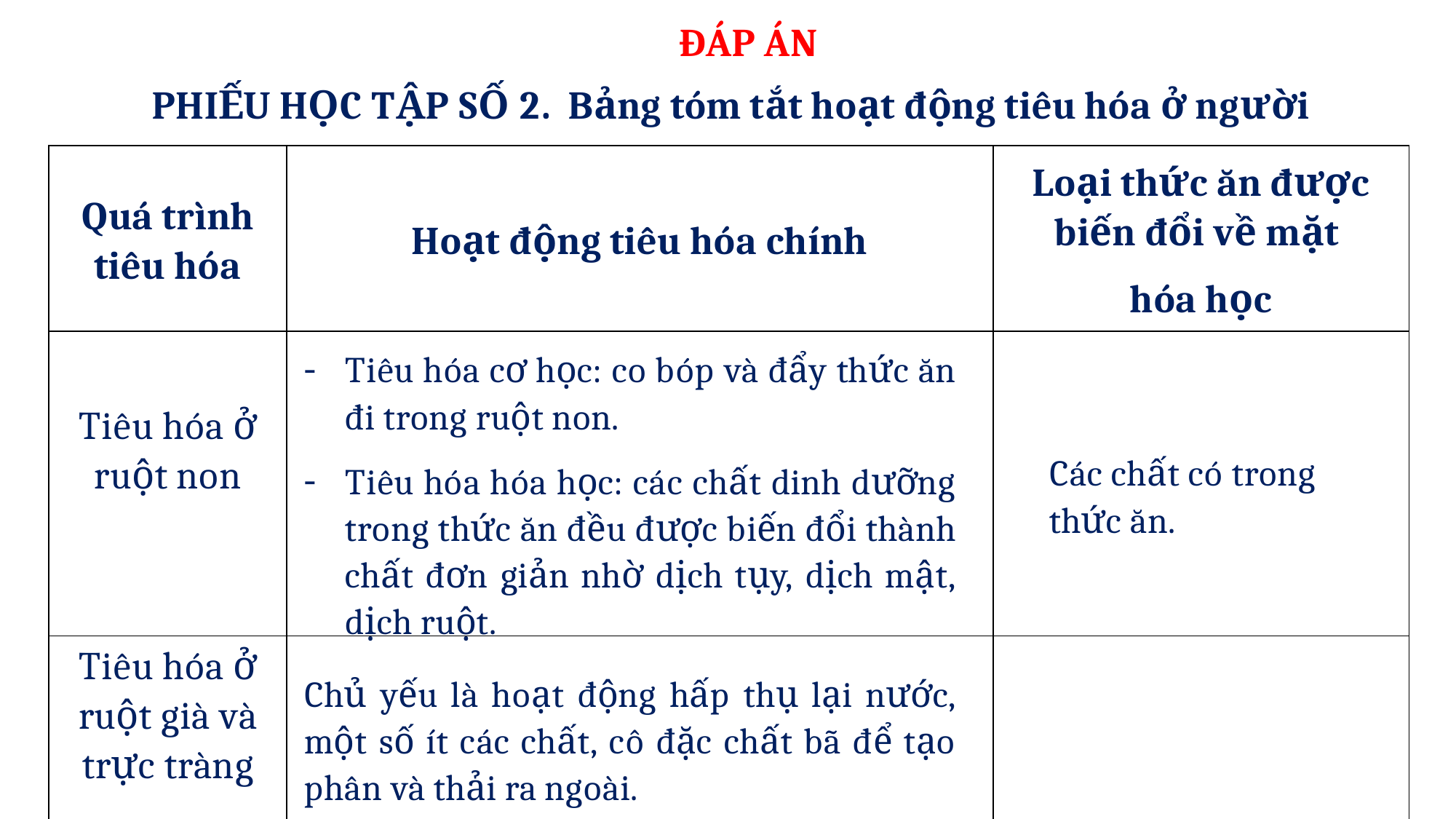

ĐÁP ÁN
PHIẾU HỌC TẬP SỐ 2.  Bảng tóm tắt hoạt động tiêu hóa ở người
| Quá trình tiêu hóa | Hoạt động tiêu hóa chính | Loại thức ăn được biến đổi về mặt hóa học |
| --- | --- | --- |
| Tiêu hóa ở ruột non |  |  |
| Tiêu hóa ở ruột già và trực tràng |  |  |
Tiêu hóa cơ học: co bóp và đẩy thức ăn đi trong ruột non.
Tiêu hóa hóa học: các chất dinh dưỡng trong thức ăn đều được biến đổi thành chất đơn giản nhờ dịch tụy, dịch mật, dịch ruột.
Các chất có trong thức ăn.
Chủ yếu là hoạt động hấp thụ lại nước, một số ít các chất, cô đặc chất bã để tạo phân và thải ra ngoài.